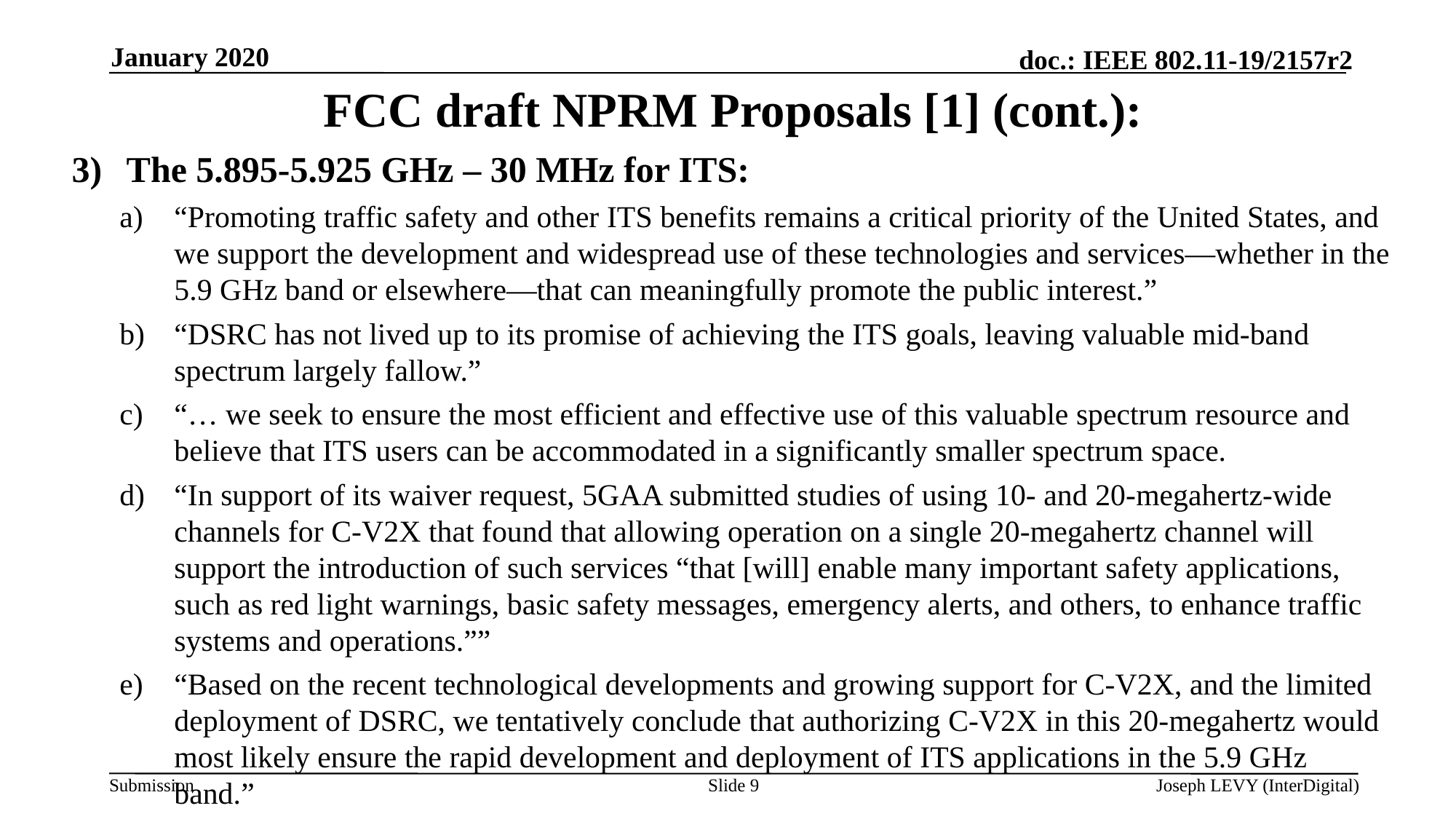

January 2020
# FCC draft NPRM Proposals [1] (cont.):
The 5.895-5.925 GHz – 30 MHz for ITS:
“Promoting traffic safety and other ITS benefits remains a critical priority of the United States, and we support the development and widespread use of these technologies and services—whether in the 5.9 GHz band or elsewhere—that can meaningfully promote the public interest.”
“DSRC has not lived up to its promise of achieving the ITS goals, leaving valuable mid-band spectrum largely fallow.”
“… we seek to ensure the most efficient and effective use of this valuable spectrum resource and believe that ITS users can be accommodated in a significantly smaller spectrum space.
“In support of its waiver request, 5GAA submitted studies of using 10- and 20-megahertz-wide channels for C-V2X that found that allowing operation on a single 20-megahertz channel will support the introduction of such services “that [will] enable many important safety applications, such as red light warnings, basic safety messages, emergency alerts, and others, to enhance traffic systems and operations.””
“Based on the recent technological developments and growing support for C-V2X, and the limited deployment of DSRC, we tentatively conclude that authorizing C-V2X in this 20-megahertz would most likely ensure the rapid development and deployment of ITS applications in the 5.9 GHz band.”
Slide 9
Joseph LEVY (InterDigital)